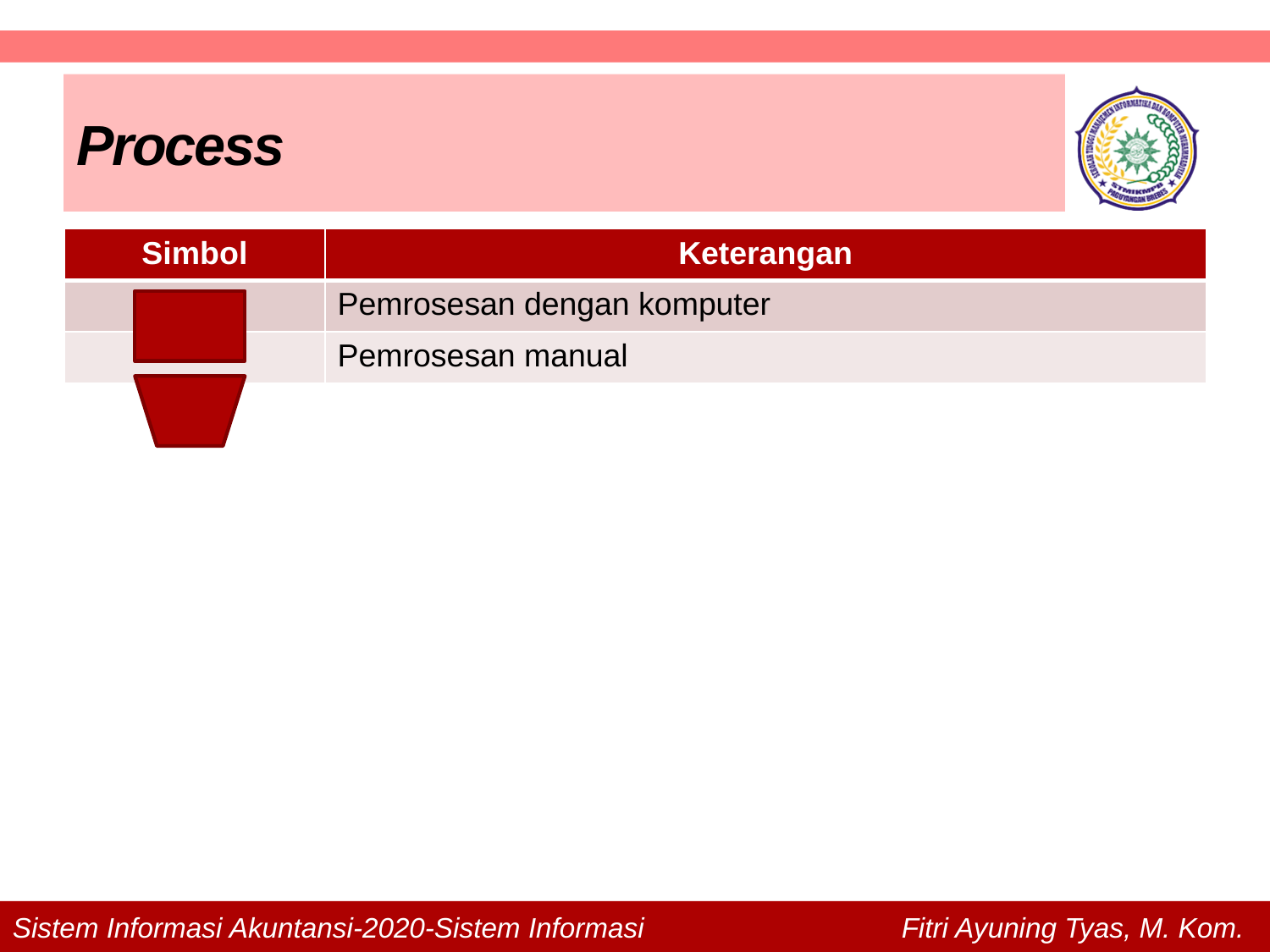

# Process
| Simbol | Keterangan |
| --- | --- |
|  | Pemrosesan dengan komputer |
|  | Pemrosesan manual |